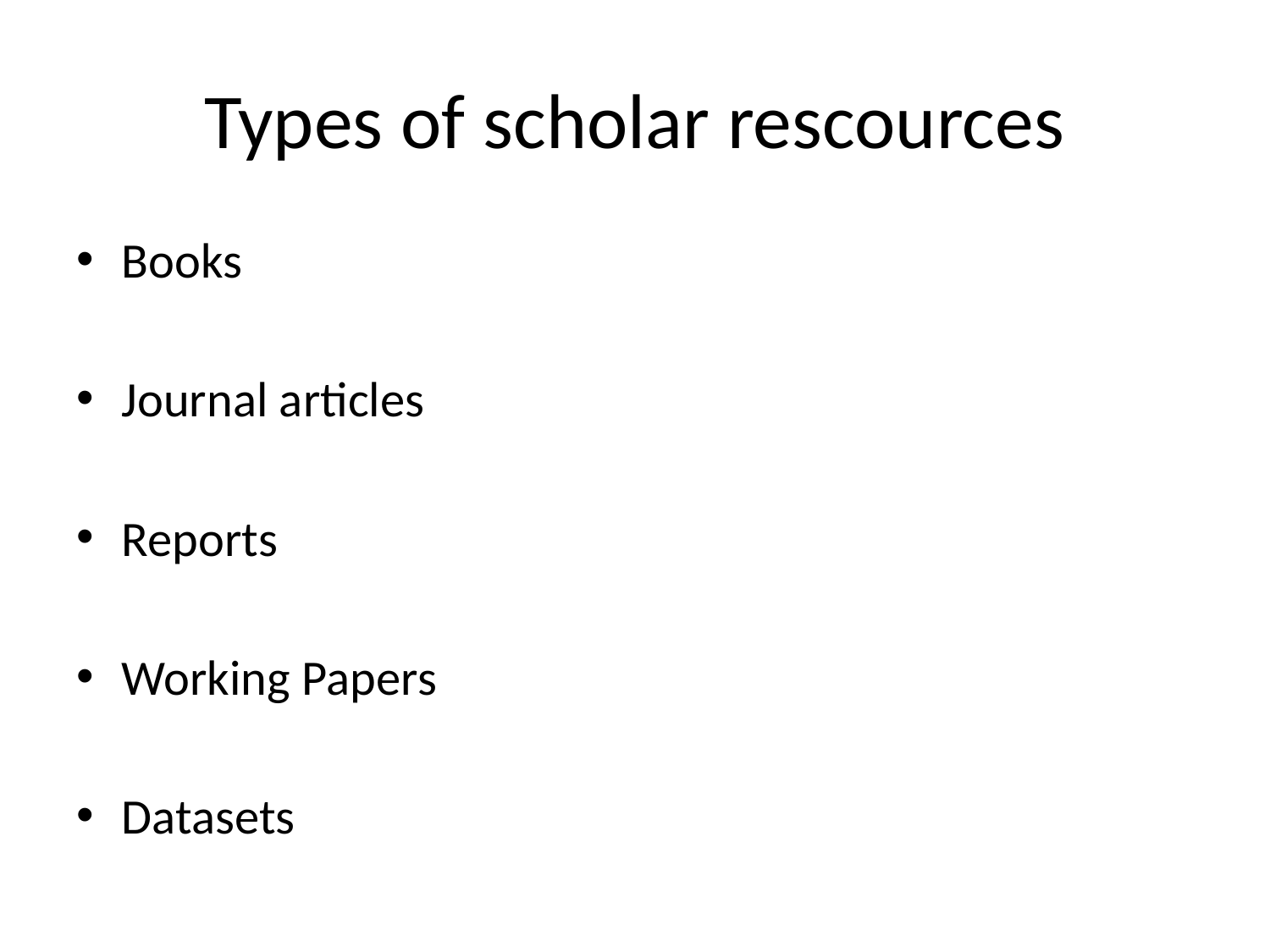

# Types of scholar rescources
Books

Journal articles

Reports

Working Papers

Datasets